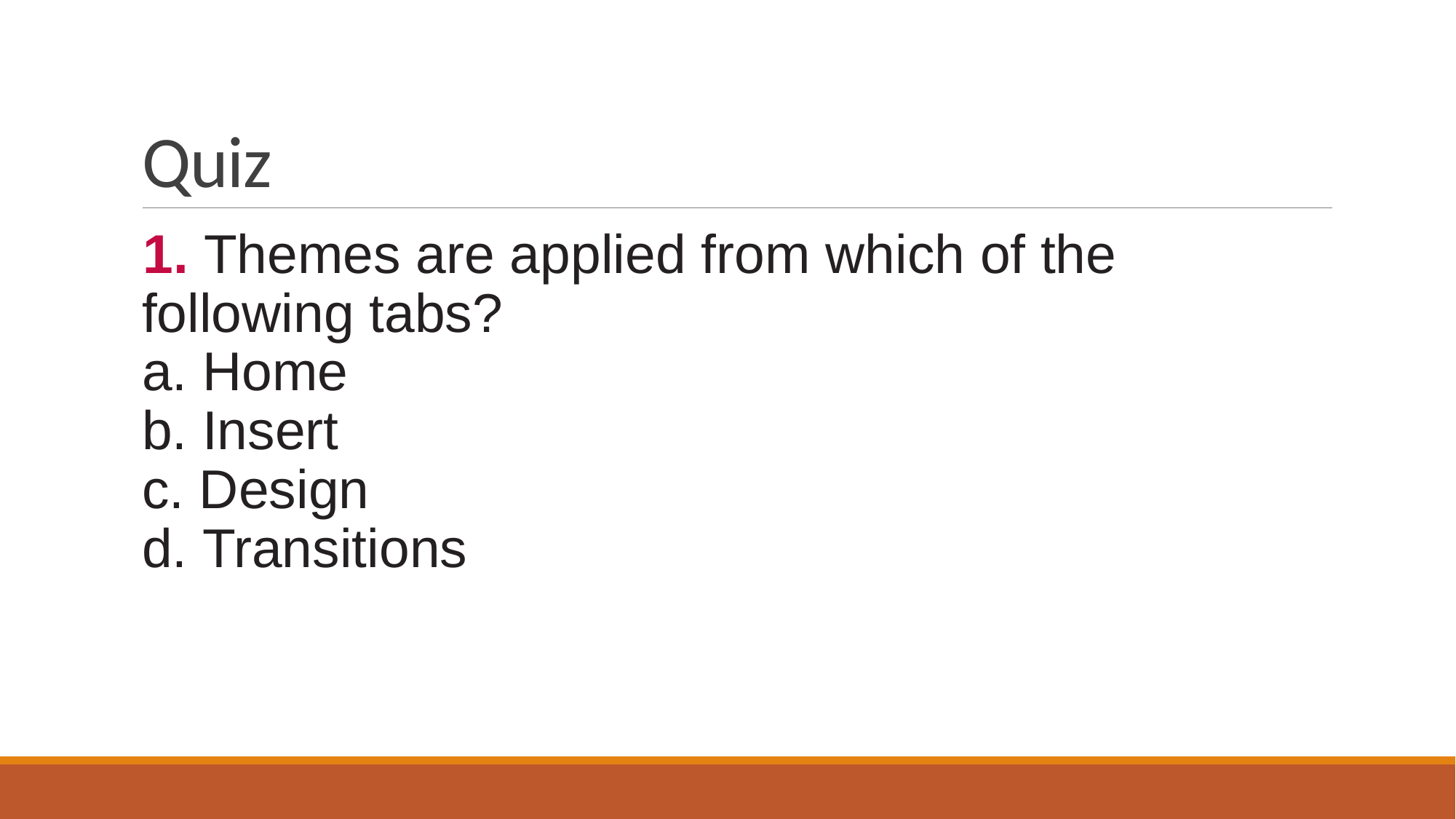

# Quiz
1. Themes are applied from which of the following tabs?
a. Home
b. Insert
c. Design
d. Transitions